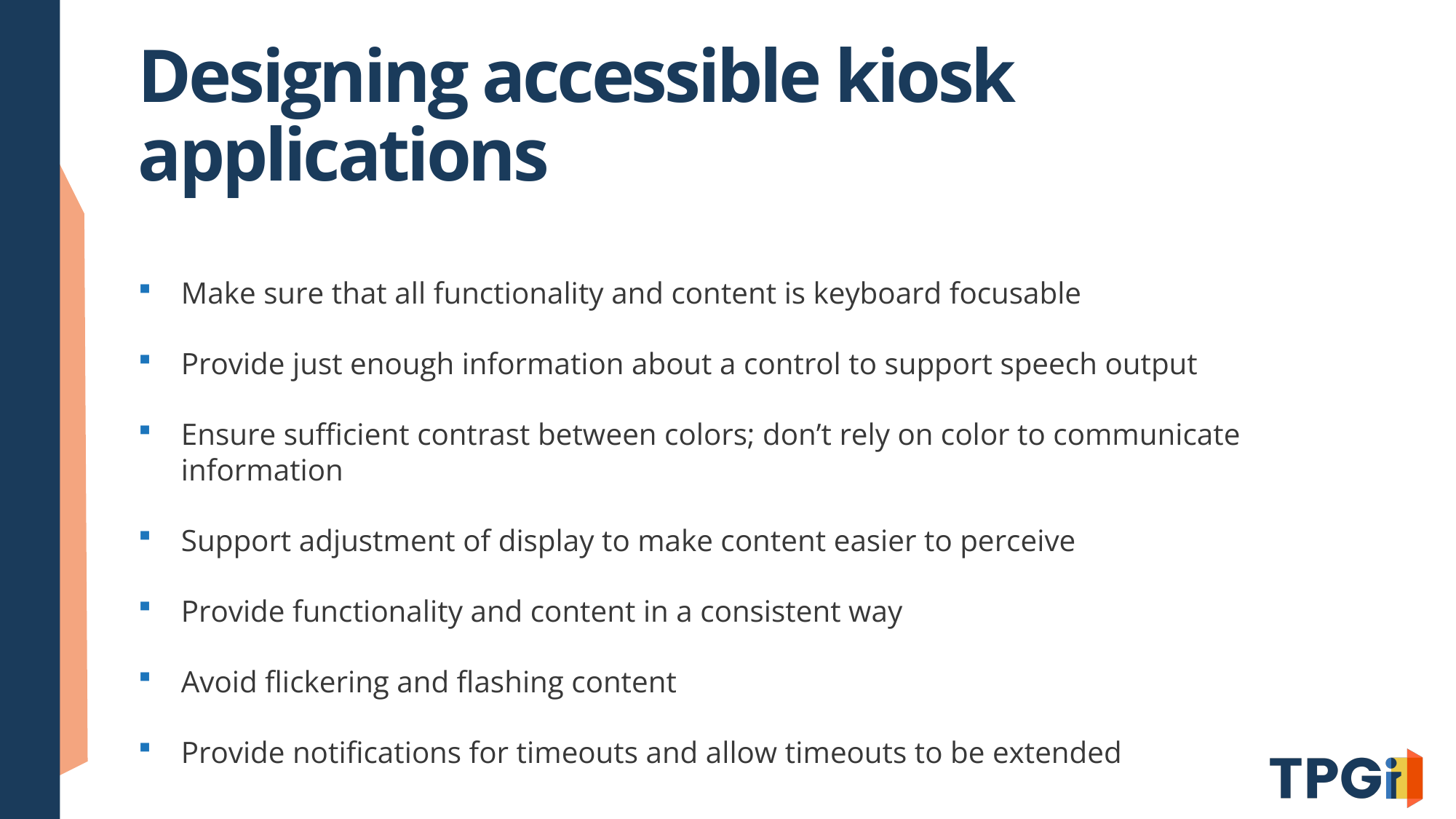

# Designing accessible kiosk applications
Make sure that all functionality and content is keyboard focusable
Provide just enough information about a control to support speech output
Ensure sufficient contrast between colors; don’t rely on color to communicate information
Support adjustment of display to make content easier to perceive
Provide functionality and content in a consistent way
Avoid flickering and flashing content
Provide notifications for timeouts and allow timeouts to be extended